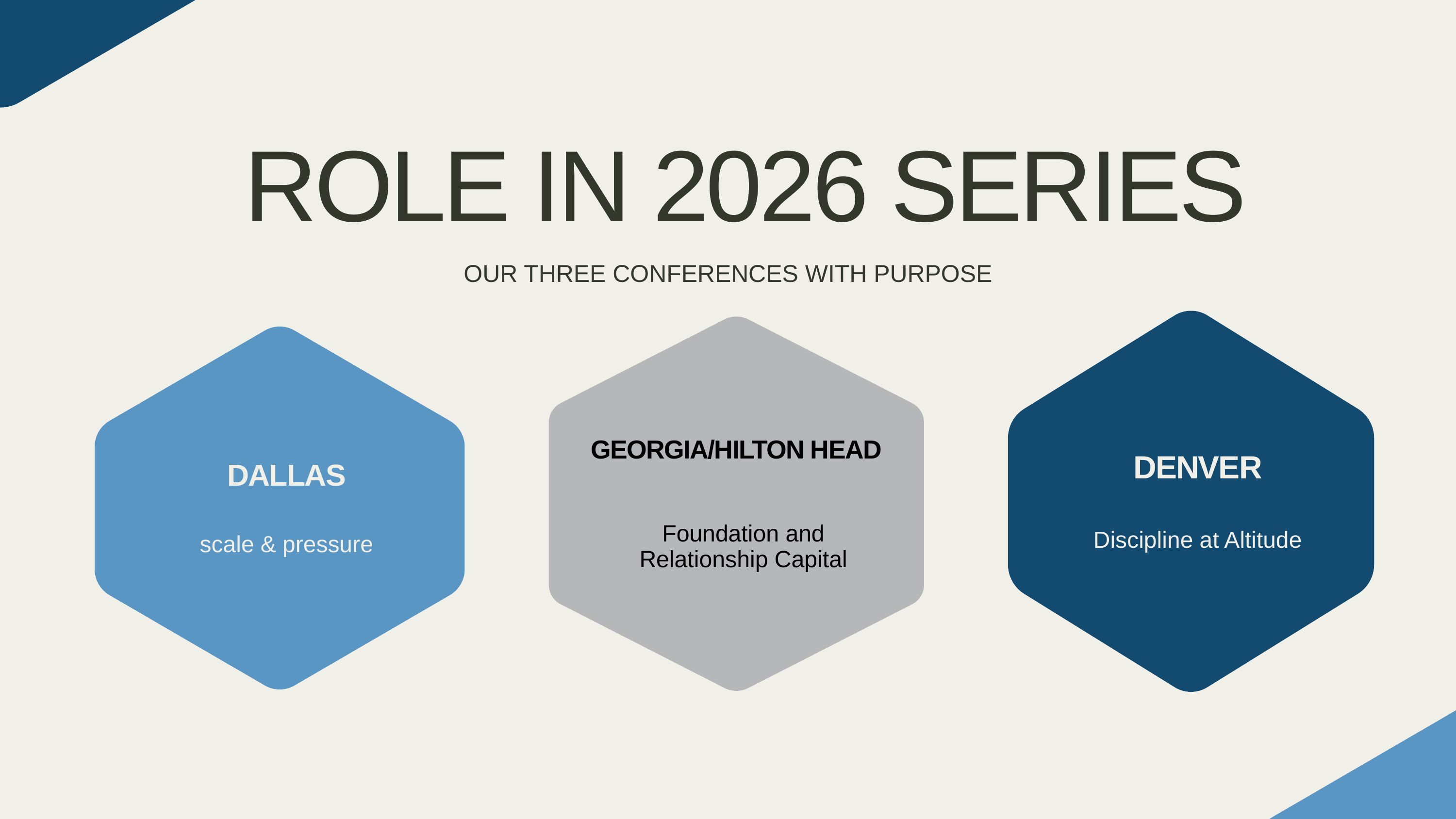

ROLE IN 2026 SERIES
OUR THREE CONFERENCES WITH PURPOSE

DENVER
Discipline at Altitude

GEORGIA/HILTON HEAD
Foundation and Relationship Capital

DALLAS
scale & pressure
MARKET OPPORTUNITY
INDUSTRY TREND
Environmentally friendly
Sustainable Products